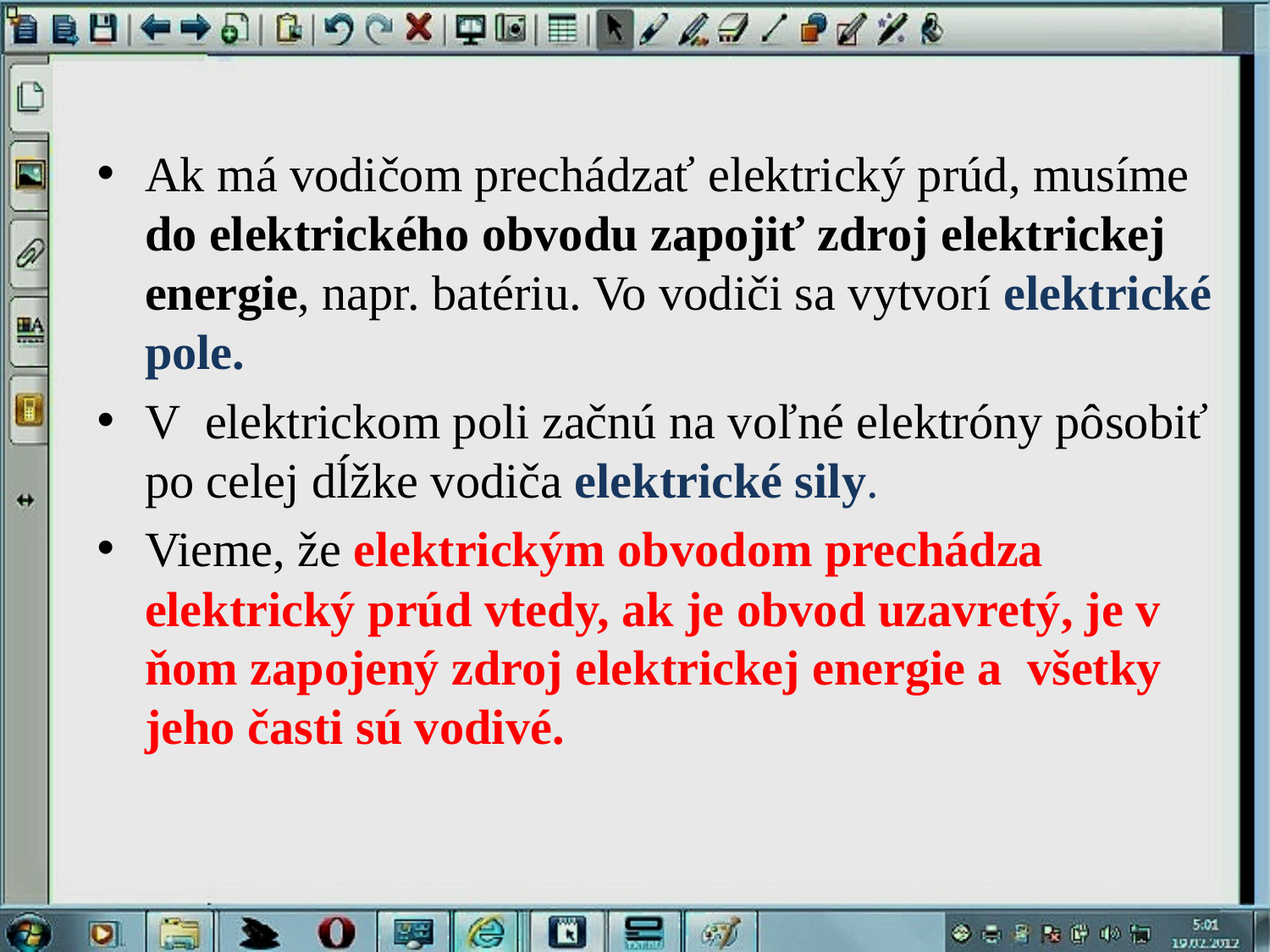

Ak má vodičom prechádzať elektrický prúd, musíme do elektrického obvodu zapojiť zdroj elektrickej energie, napr. batériu. Vo vodiči sa vytvorí elektrické pole.
V  elektrickom poli začnú na voľné elektróny pôsobiť po celej dĺžke vodiča elektrické sily.
Vieme, že elektrickým obvodom prechádza elektrický prúd vtedy, ak je obvod uzavretý, je v  ňom zapojený zdroj elektrickej energie a  všetky jeho časti sú vodivé.